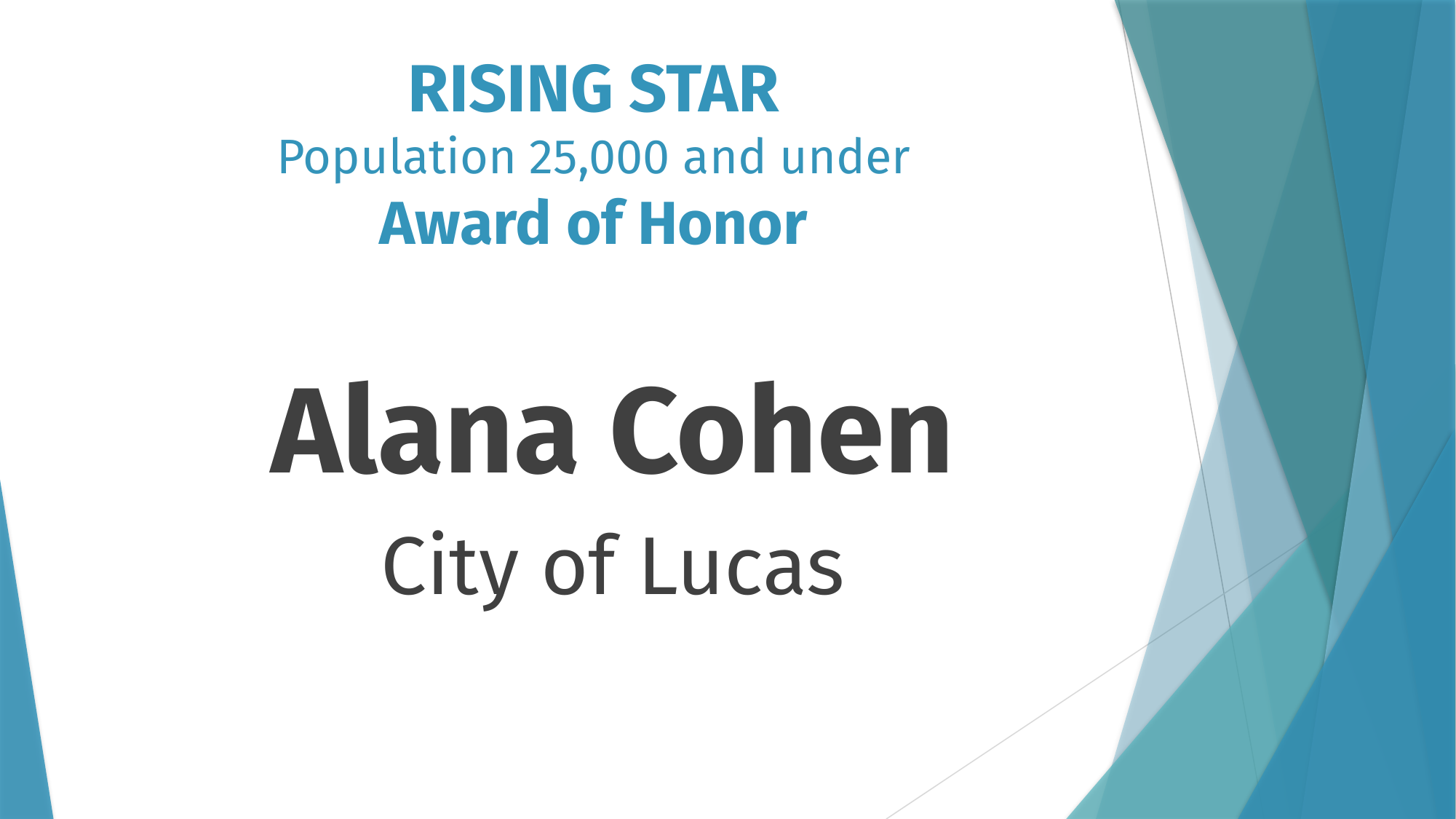

# RISING STAR Population 25,000 and under Award of Honor

Alana Cohen
City of Lucas